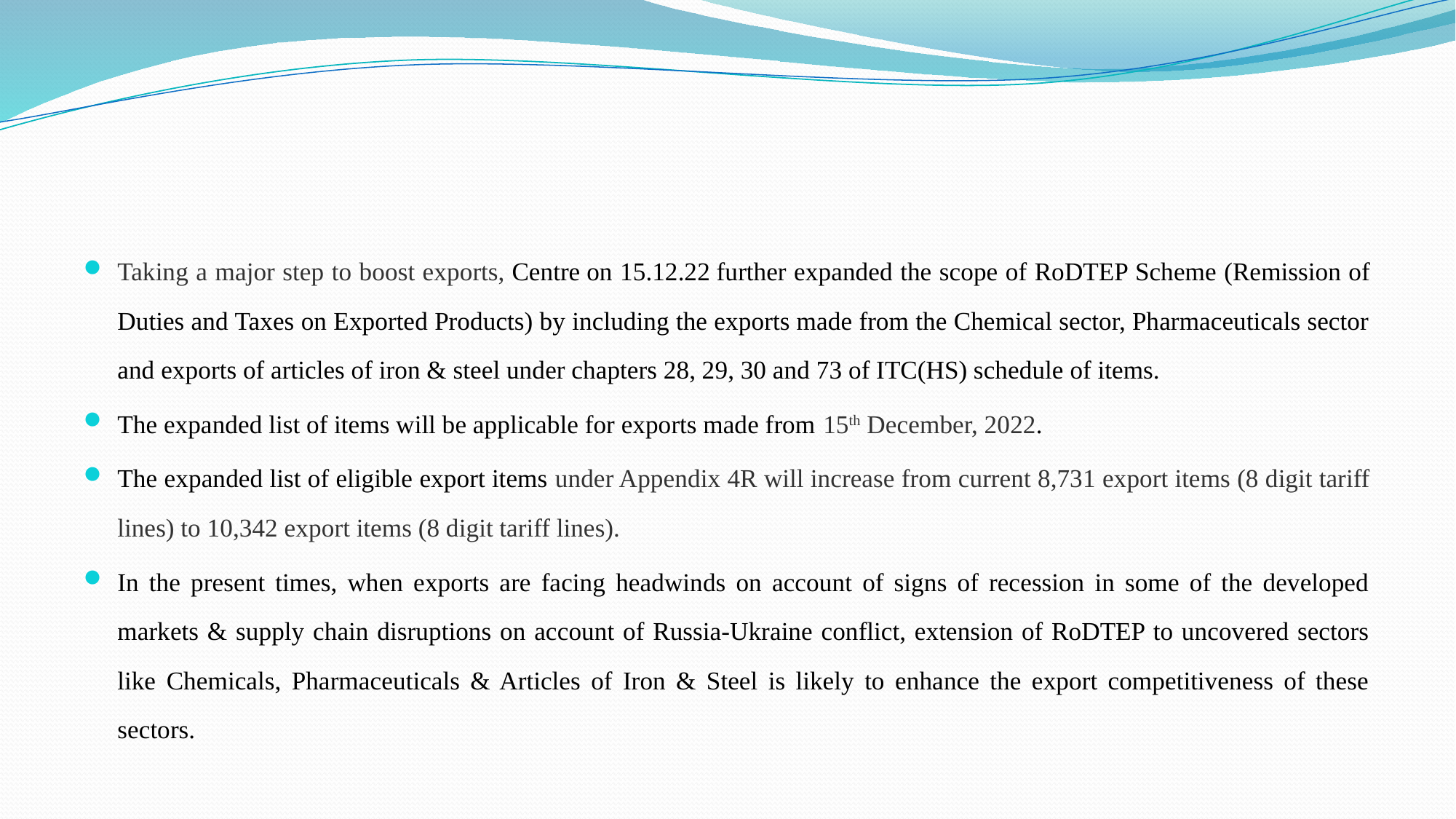

#
Taking a major step to boost exports, Centre on 15.12.22 further expanded the scope of RoDTEP Scheme (Remission of Duties and Taxes on Exported Products) by including the exports made from the Chemical sector, Pharmaceuticals sector and exports of articles of iron & steel under chapters 28, 29, 30 and 73 of ITC(HS) schedule of items.
The expanded list of items will be applicable for exports made from 15th December, 2022.
The expanded list of eligible export items under Appendix 4R will increase from current 8,731 export items (8 digit tariff lines) to 10,342 export items (8 digit tariff lines).
In the present times, when exports are facing headwinds on account of signs of recession in some of the developed markets & supply chain disruptions on account of Russia-Ukraine conflict, extension of RoDTEP to uncovered sectors like Chemicals, Pharmaceuticals & Articles of Iron & Steel is likely to enhance the export competitiveness of these sectors.